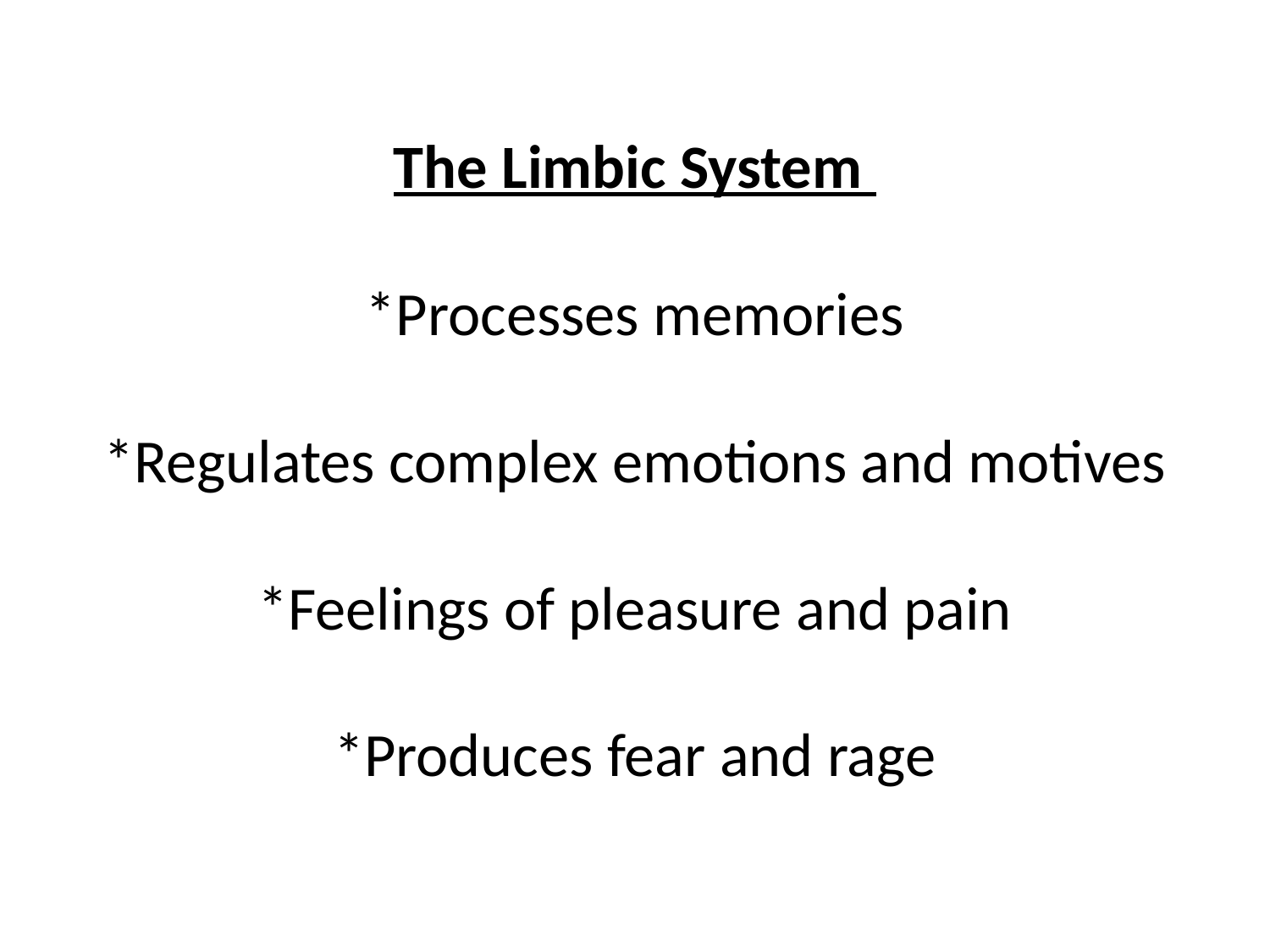

# The Limbic System *Processes memories *Regulates complex emotions and motives *Feelings of pleasure and pain *Produces fear and rage